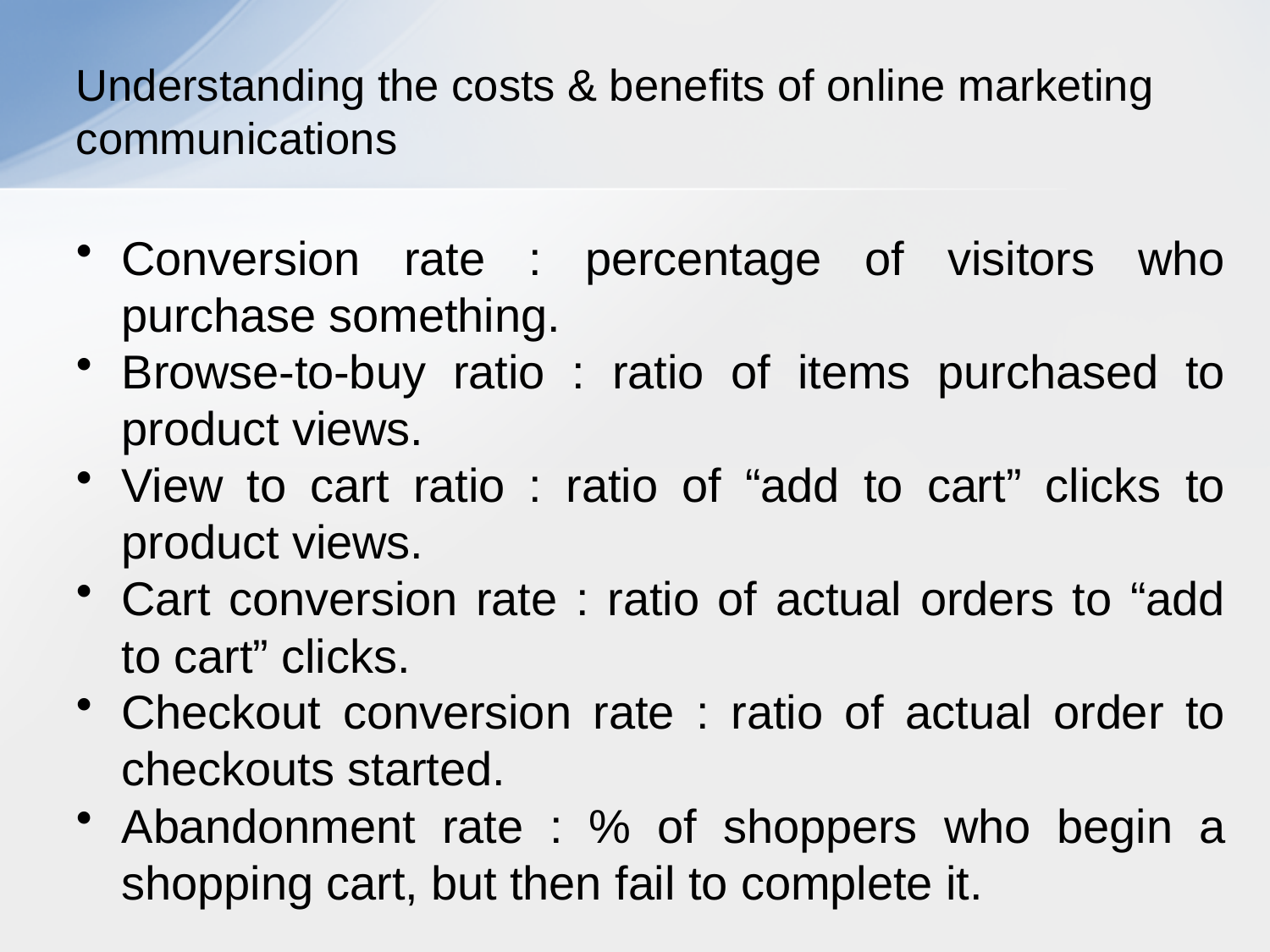

# Understanding the costs & benefits of online marketing communications
Conversion rate : percentage of visitors who purchase something.
Browse-to-buy ratio : ratio of items purchased to product views.
View to cart ratio : ratio of “add to cart” clicks to product views.
Cart conversion rate : ratio of actual orders to “add to cart” clicks.
Checkout conversion rate : ratio of actual order to checkouts started.
Abandonment rate : % of shoppers who begin a shopping cart, but then fail to complete it.